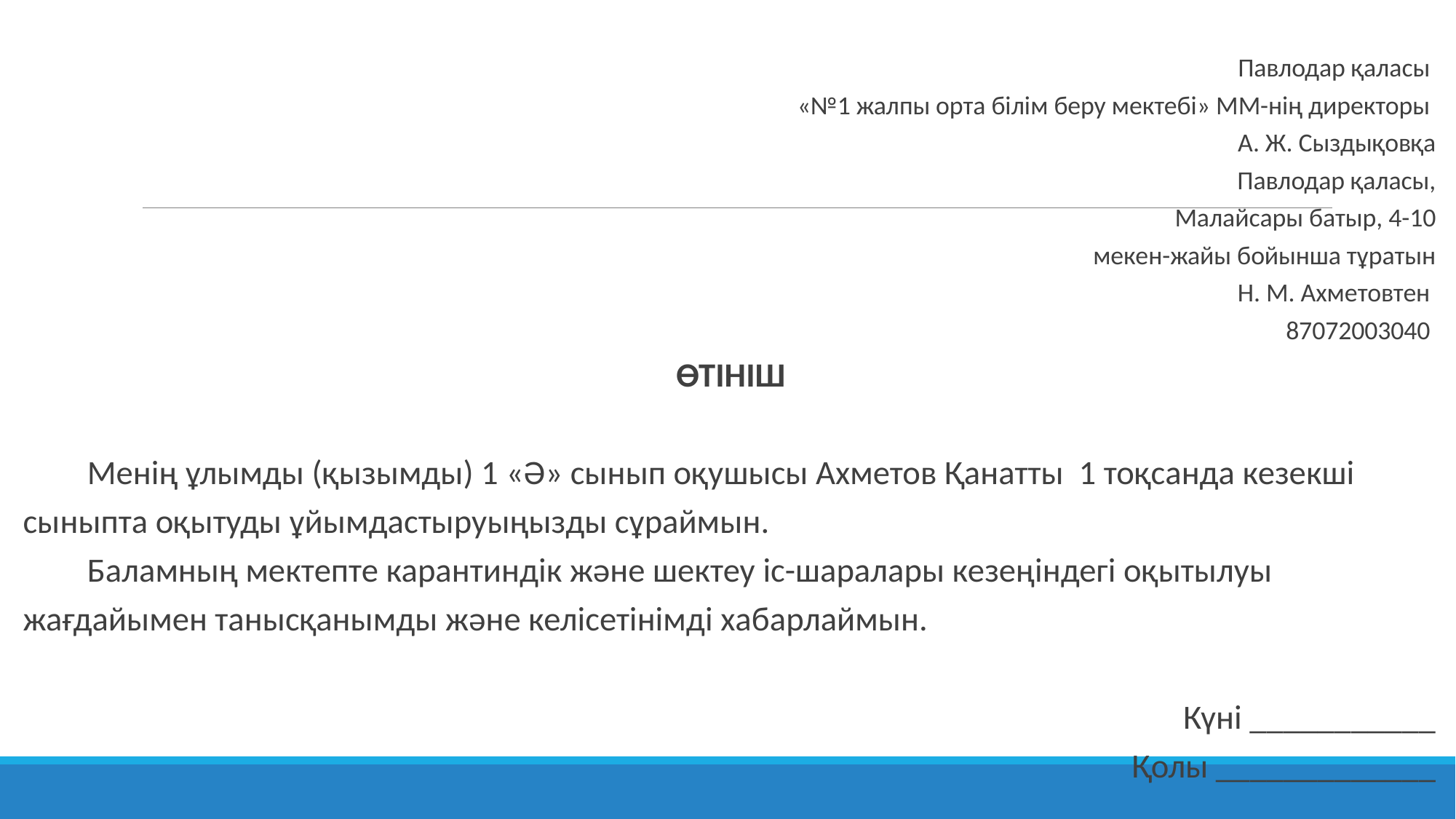

Павлодар қаласы
«№1 жалпы орта білім беру мектебі» ММ-нің директоры
А. Ж. Сыздықовқа
Павлодар қаласы,
Малайсары батыр, 4-10
мекен-жайы бойынша тұратын
Н. М. Ахметовтен
87072003040
ӨТІНІШ

        Менің ұлымды (қызымды) 1 «Ә» сынып оқушысы Ахметов Қанатты  1 тоқсанда кезекші сыныпта оқытуды ұйымдастыруыңызды сұраймын.
        Баламның мектепте карантиндік және шектеу іс-шаралары кезеңіндегі оқытылуы жағдайымен танысқанымды және келісетінімді хабарлаймын.

Күні ___________
Қолы _____________